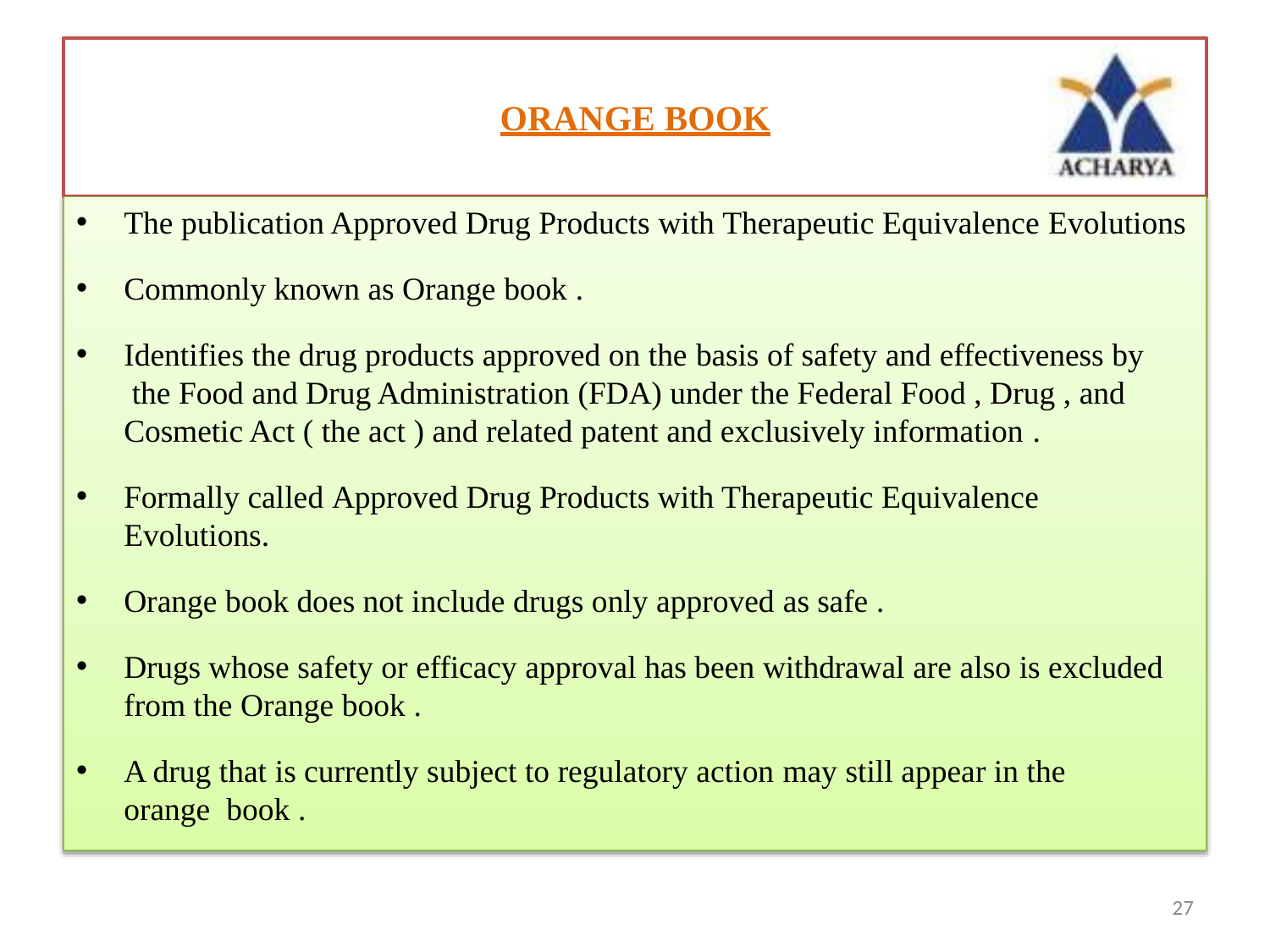

# ORANGE BOOK

The publication Approved Drug Products with Therapeutic Equivalence Evolutions
Commonly known as Orange book .
Identifies the drug products approved on the basis of safety and effectiveness by  the Food and Drug Administration (FDA) under the Federal Food , Drug , and  Cosmetic Act ( the act ) and related patent and exclusively information .
Formally called Approved Drug Products with Therapeutic Equivalence Evolutions.
Orange book does not include drugs only approved as safe .
Drugs whose safety or efficacy approval has been withdrawal are also is excluded  from the Orange book .
A drug that is currently subject to regulatory action may still appear in the orange  book .
27